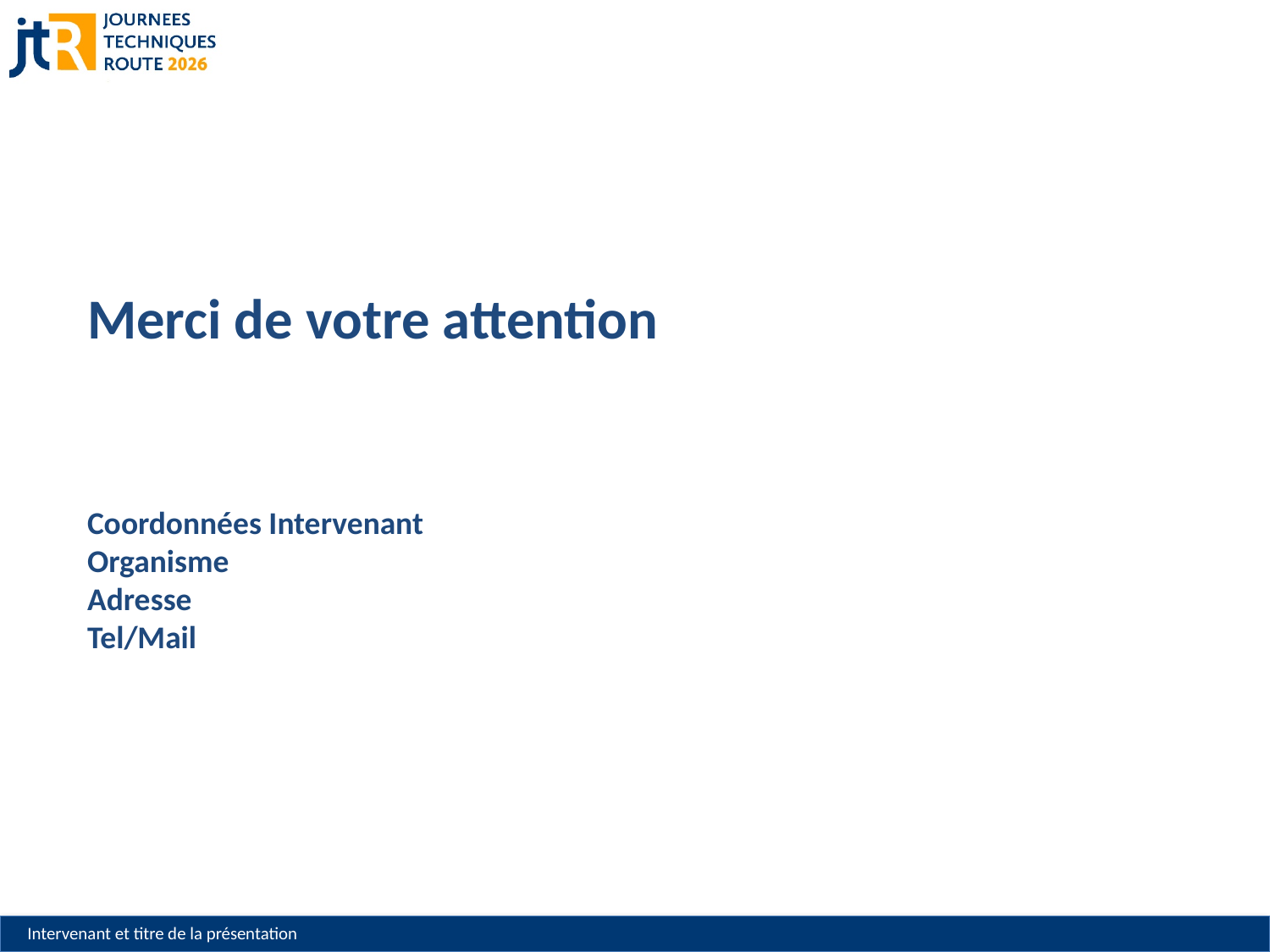

Merci de votre attention

Coordonnées Intervenant
Organisme
Adresse
Tel/Mail